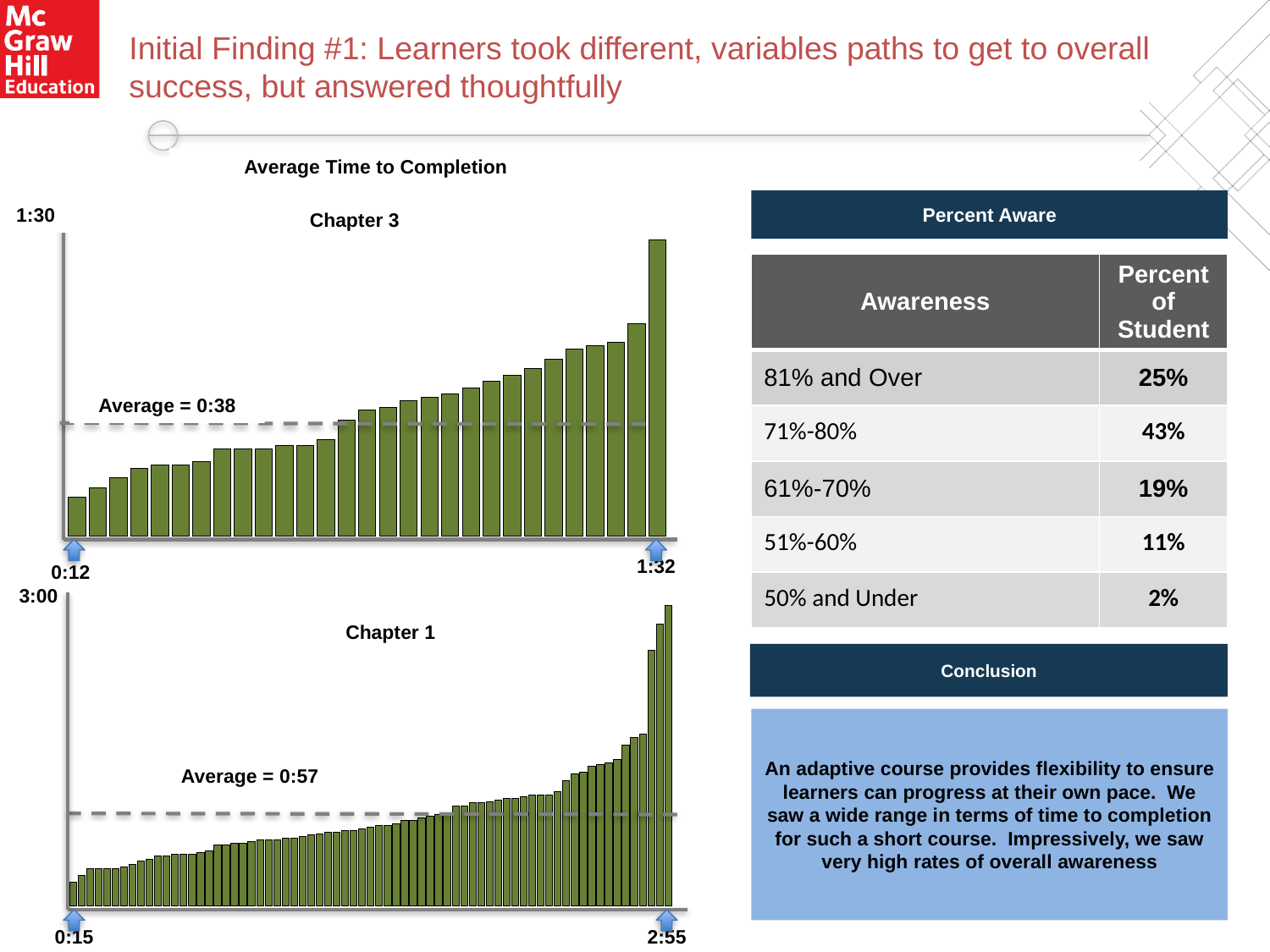

# Initial Finding #1: Learners took different, variables paths to get to overall success, but answered thoughtfully
Average Time to Completion

### Chart

| Category | Series 1 |
|---|---|
|  | 0.00833333333333333 |
|  | 0.0104166666666667 |
|  | 0.0125 |
|  | 0.0145833333333333 |
|  | 0.0152777777777778 |
|  | 0.0152777777777778 |
|  | 0.0159722222222222 |
|  | 0.01875 |
|  | 0.01875 |
|  | 0.01875 |
|  | 0.0194444444444444 |
|  | 0.0194444444444444 |
|  | 0.0208333333333333 |
|  | 0.025 |
|  | 0.0270833333333333 |
|  | 0.0277777777777778 |
|  | 0.0291666666666667 |
|  | 0.0298611111111111 |
|  | 0.0305555555555555 |
|  | 0.0319444444444444 |
|  | 0.0333333333333333 |
|  | 0.0347222222222222 |
|  | 0.0361111111111111 |
|  | 0.0381944444444444 |
|  | 0.0402777777777778 |
|  | 0.0409722222222222 |
|  | 0.0416666666666667 |
|  | 0.0458333333333333 |
|  | 0.0638888888888889 |
|  | None |
|  | None |
|  | None |
|  | None |
|  | None |
|  | None |
|  | None |
|  | None |
|  | None |
|  | None |
|  | None |
|  | None |
|  | None |
|  | None |
|  | None |
|  | None |
|  | None |
|  | None |
|  | None |
|  | None |
|  | None |
|  | None |
|  | None |
|  | None |
|  | None |
|  | None |
|  | None |
|  | None |
|  | None |
|  | None |
|  | None |
|  | None |
|  | None |
|  | None |
|  | None |
|  | None |
Percent Aware
1:30
Chapter 3
| Awareness | Percent of Student |
| --- | --- |
| 81% and Over | 25% |
| 71%-80% | 43% |
| 61%-70% | 19% |
| 51%-60% | 11% |
| 50% and Under | 2% |
Average = 0:38

1:32
0:12

### Chart

| Category | Series 1 |
|---|---|
|  | 0.0104166666666667 |
|  | 0.0131944444444444 |
|  | 0.0159722222222222 |
|  | 0.0159722222222222 |
|  | 0.0159722222222222 |
|  | 0.0159722222222222 |
|  | 0.0166666666666667 |
|  | 0.0180555555555556 |
|  | 0.0194444444444444 |
|  | 0.0201388888888889 |
|  | 0.0215277777777778 |
|  | 0.0215277777777778 |
|  | 0.0222222222222222 |
|  | 0.0222222222222222 |
|  | 0.0222222222222222 |
|  | 0.0229166666666667 |
|  | 0.0236111111111111 |
|  | 0.0263888888888889 |
|  | 0.0263888888888889 |
|  | 0.0270833333333333 |
|  | 0.0270833333333333 |
|  | 0.0277777777777778 |
|  | 0.0284722222222222 |
|  | 0.0284722222222222 |
|  | 0.0284722222222222 |
|  | 0.0291666666666667 |
|  | 0.0291666666666667 |
|  | 0.0298611111111111 |
|  | 0.0305555555555555 |
|  | 0.03125 |
|  | 0.0319444444444444 |
|  | 0.0319444444444444 |
|  | 0.0326388888888889 |
|  | 0.0326388888888889 |
|  | 0.0333333333333333 |
|  | 0.0340277777777778 |
|  | 0.0347222222222222 |
|  | 0.0347222222222222 |
|  | 0.0354166666666667 |
|  | 0.0368055555555555 |
|  | 0.0368055555555555 |
|  | 0.0381944444444444 |
|  | 0.0388888888888889 |
|  | 0.0395833333333333 |
|  | 0.0402777777777778 |
|  | 0.0430555555555556 |
|  | 0.0430555555555556 |
|  | 0.0444444444444444 |
|  | 0.0444444444444444 |
|  | 0.0451388888888889 |
|  | 0.0458333333333333 |
|  | 0.0465277777777778 |
|  | 0.0465277777777778 |
|  | 0.0472222222222222 |
|  | 0.0479166666666667 |
|  | 0.0479166666666667 |
|  | 0.0479166666666667 |
|  | 0.0493055555555555 |
|  | 0.0541666666666667 |
|  | 0.0569444444444444 |
|  | 0.0576388888888889 |
|  | 0.0604166666666667 |
|  | 0.0611111111111111 |
|  | 0.0618055555555555 |
|  | 0.0631944444444444 |
|  | 0.0694444444444444 |
|  | 0.0729166666666667 |
|  | 0.0743055555555555 |
|  | 0.110416666666667 |
|  | 0.121527777777778 |
|  | 0.129861111111111 |
3:00
Chapter 1
Conclusion
An adaptive course provides flexibility to ensure learners can progress at their own pace.  We saw a wide range in terms of time to completion for such a short course.  Impressively, we saw very high rates of overall awareness
Average = 0:57

2:55
0:15